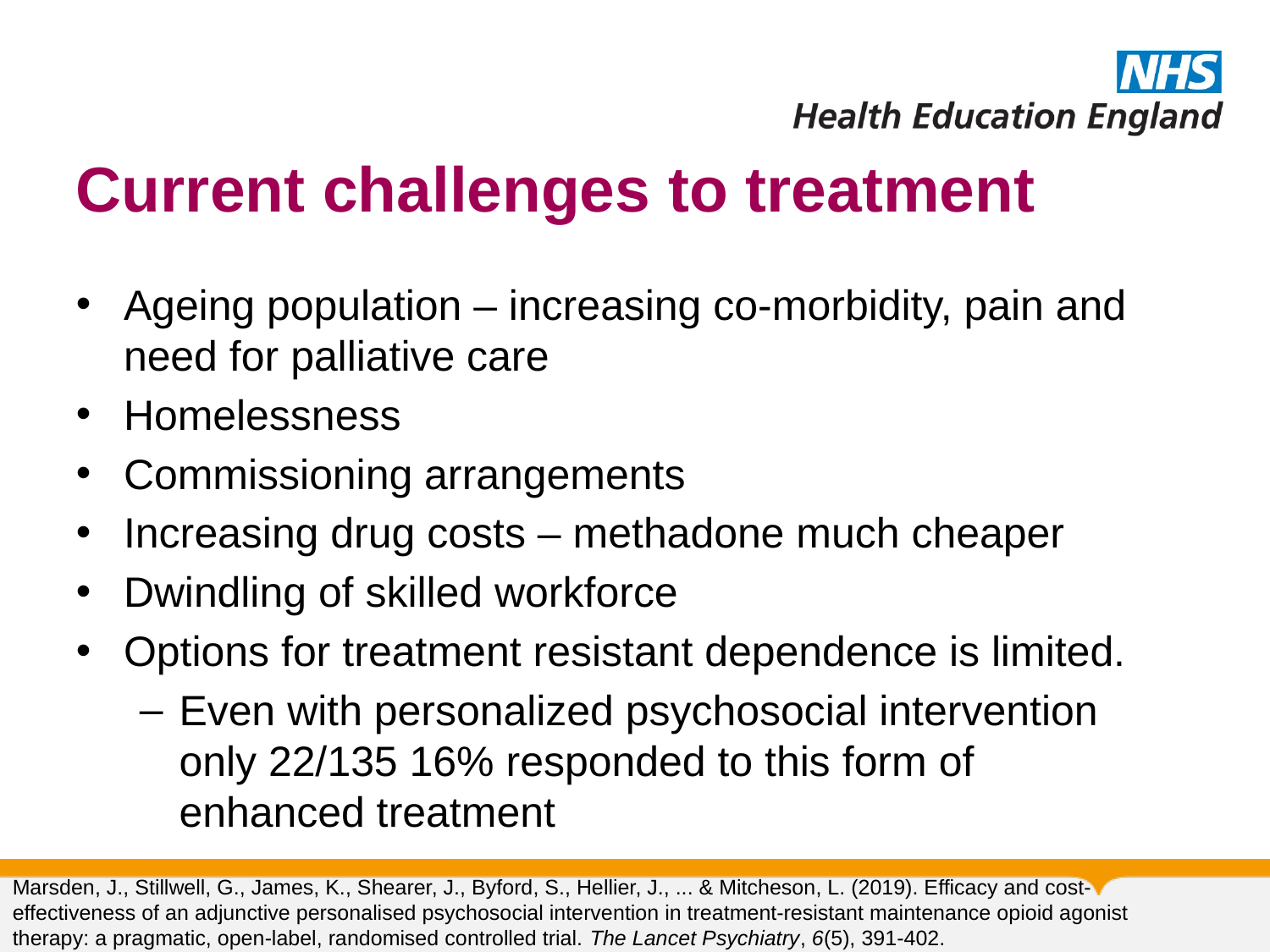

# Current challenges to treatment
Ageing population – increasing co-morbidity, pain and need for palliative care
Homelessness
Commissioning arrangements
Increasing drug costs – methadone much cheaper
Dwindling of skilled workforce
Options for treatment resistant dependence is limited.
Even with personalized psychosocial intervention only 22/135 16% responded to this form of enhanced treatment

Marsden, J., Stillwell, G., James, K., Shearer, J., Byford, S., Hellier, J., ... & Mitcheson, L. (2019). Efficacy and cost-effectiveness of an adjunctive personalised psychosocial intervention in treatment-resistant maintenance opioid agonist therapy: a pragmatic, open-label, randomised controlled trial. The Lancet Psychiatry, 6(5), 391-402.